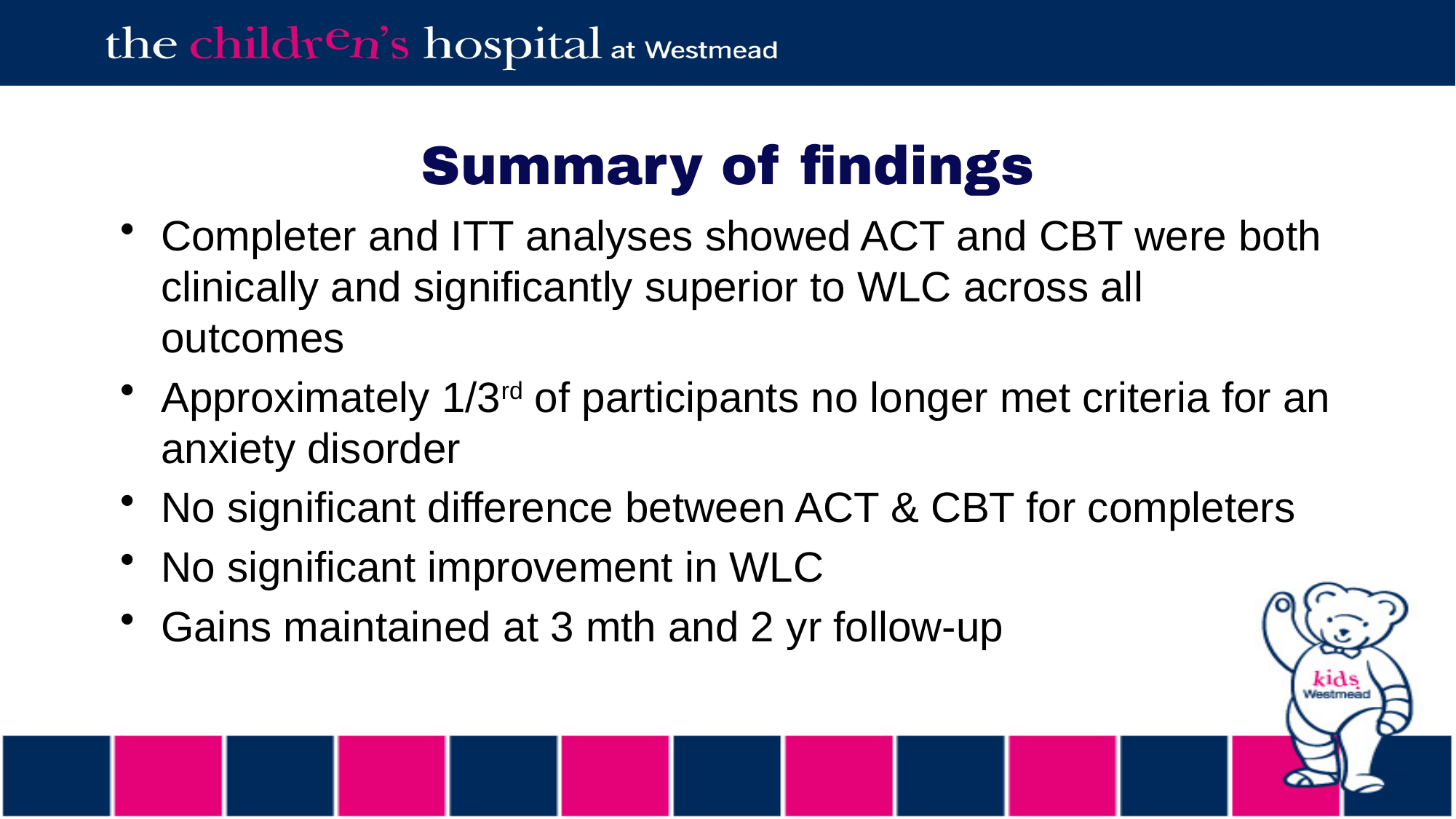

# Summary of findings
Completer and ITT analyses showed ACT and CBT were both clinically and significantly superior to WLC across all outcomes
Approximately 1/3rd of participants no longer met criteria for an anxiety disorder
No significant difference between ACT & CBT for completers
No significant improvement in WLC
Gains maintained at 3 mth and 2 yr follow-up